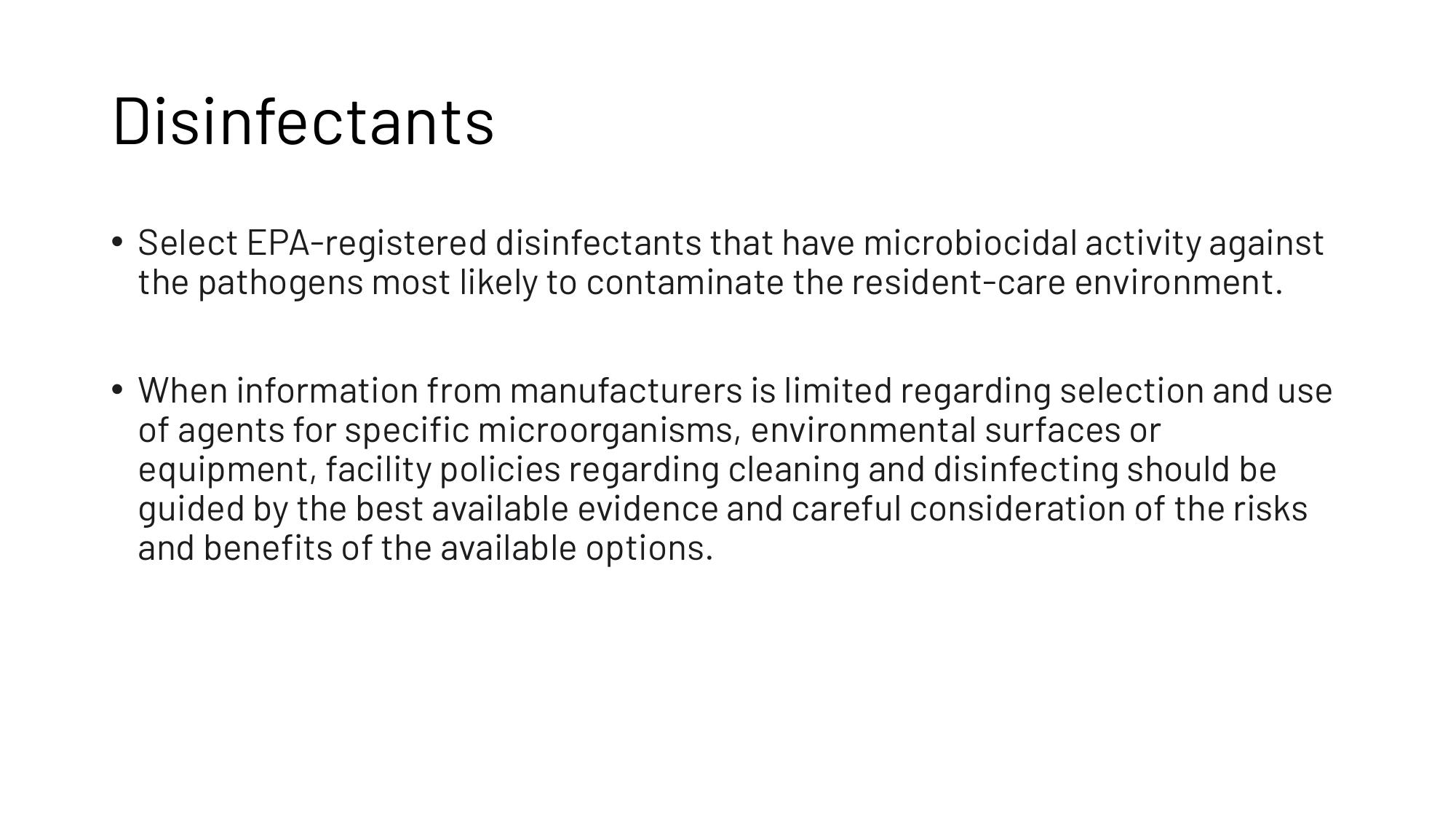

# Disinfectants
Select EPA-registered disinfectants that have microbiocidal activity against the pathogens most likely to contaminate the resident-care environment.

When information from manufacturers is limited regarding selection and use of agents for specific microorganisms, environmental surfaces or equipment, facility policies regarding cleaning and disinfecting should be guided by the best available evidence and careful consideration of the risks and benefits of the available options.